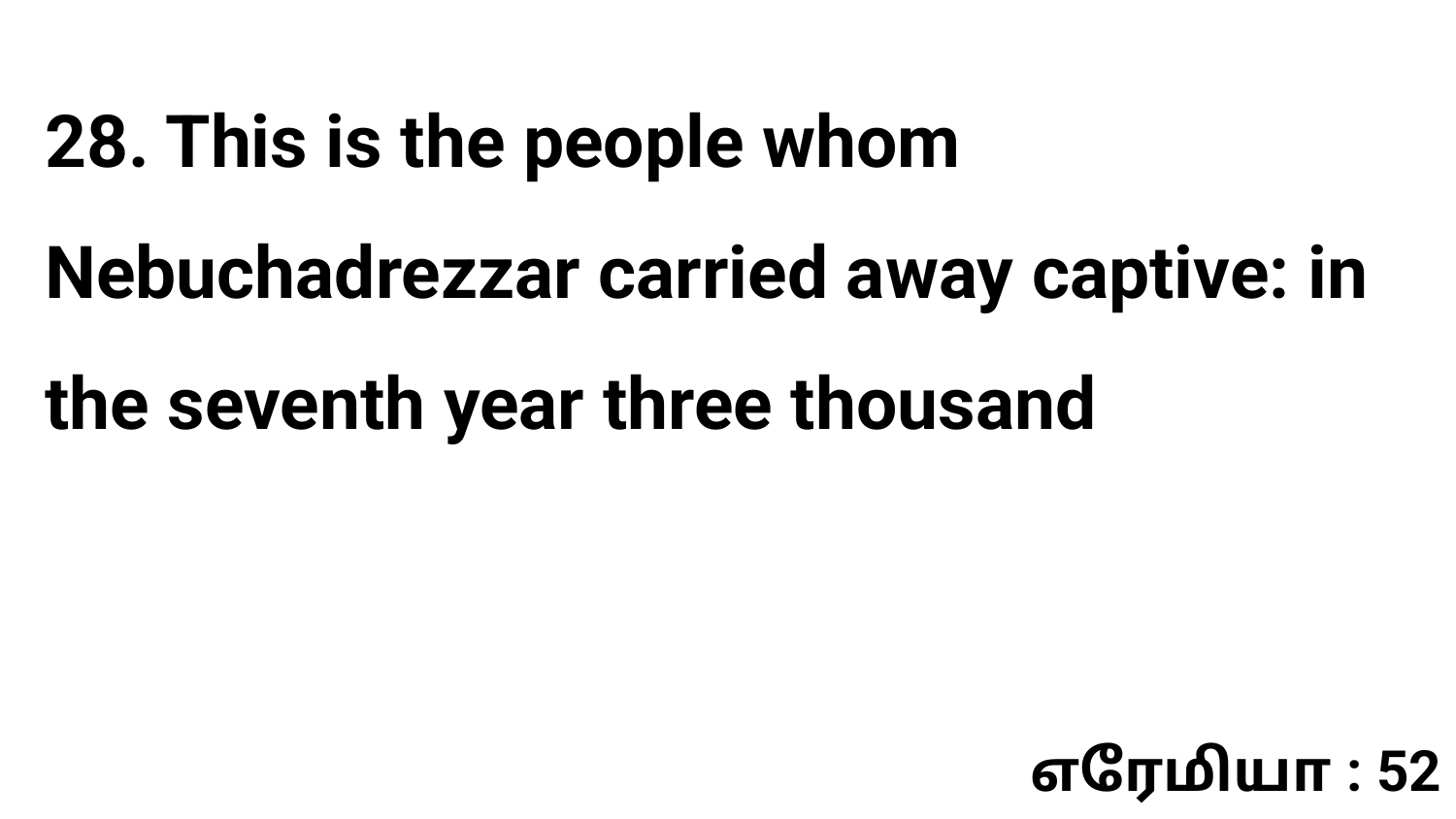

28. This is the people whom Nebuchadrezzar carried away captive: in the seventh year three thousand
எரேமியா : 52